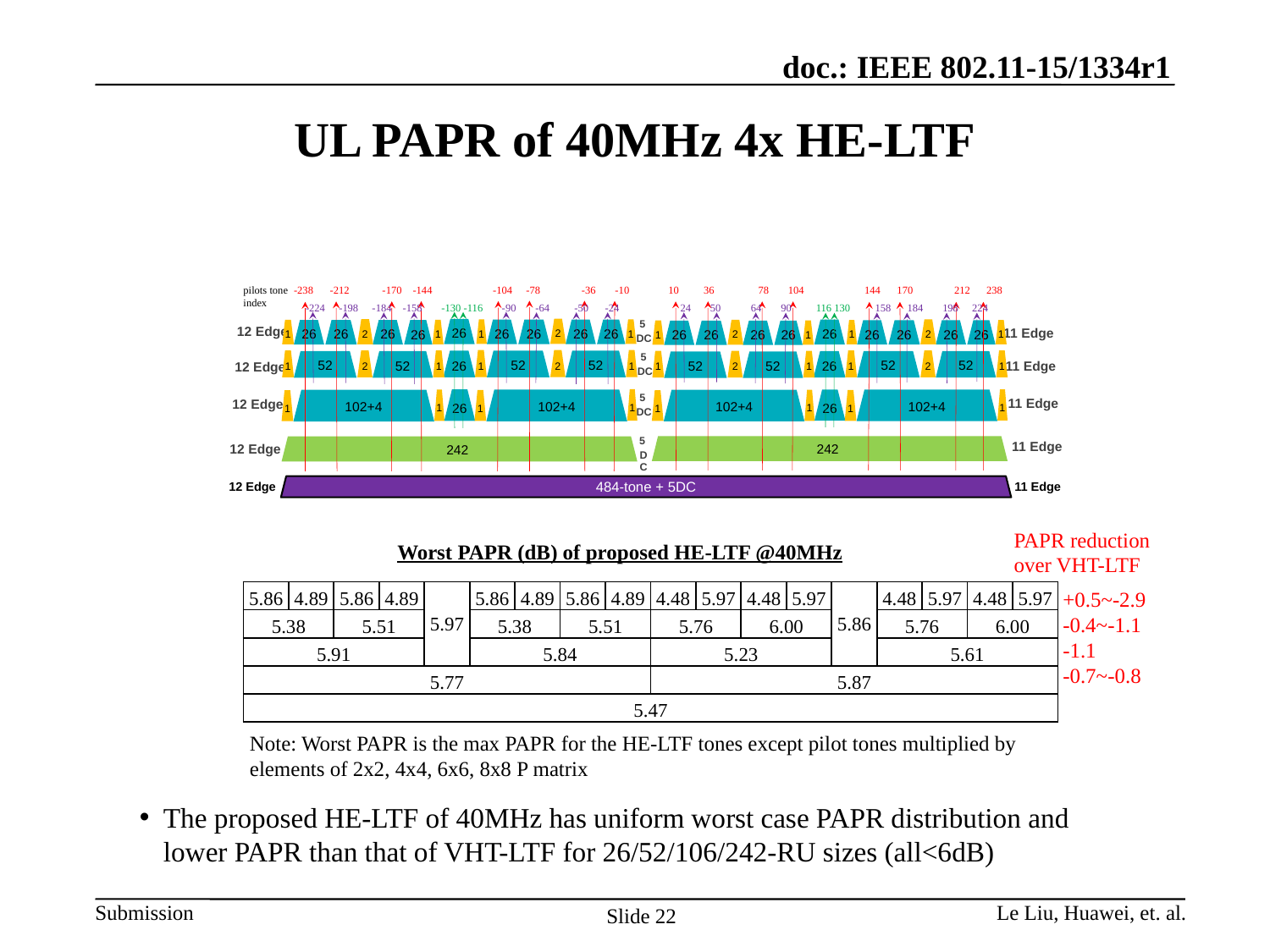

# UL PAPR of 40MHz 4x HE-LTF
pilots tone index
-238      -212            -170    -144                      -104     -78               -36       -10
10         36                78       104                      144      170               212      238
-224     -198     -184    -158       -130 -116       -90       -64         -50      -24
24       50           64       90         116 130         158      184       198     224

5
DC
2
1
1
26
26
26
26
1
2
1
52
52
1
102+4
1
26
2
1
1
26
26
26
26
1
2
1
52
52
1
102+4
1
26
26
242
 12 Edge
2
1
1
26
26
26
26
1
2
1
52
52
1
102+4
1
26
2
1
1
26
26
26
26
1
2
1
52
52
1
102+4
1
26
26
242
11 Edge
5
DC
11 Edge
12 Edge
5
DC
11 Edge
12 Edge
5
DC
11 Edge
12 Edge
HE40
12 Edge
11 Edge
484-tone + 5DC
PAPR reduction
over VHT-LTF
Worst PAPR (dB) of proposed HE-LTF @40MHz
+0.5~-2.9
-0.4~-1.1
-1.1
-0.7~-0.8

| 5.86 | 4.89 | 5.86 | 4.89 | 5.97 | 5.86 | 4.89 | 5.86 | 4.89 | 4.48 | 5.97 | 4.48 | 5.97 | 5.86 | 4.48 | 5.97 | 4.48 | 5.97 |
| --- | --- | --- | --- | --- | --- | --- | --- | --- | --- | --- | --- | --- | --- | --- | --- | --- | --- |
| 5.38 |  | 5.51 |  |  | 5.38 |  | 5.51 |  | 5.76 |  | 6.00 |  |  | 5.76 |  | 6.00 |  |
| 5.91 |  |  |  |  | 5.84 |  |  |  | 5.23 |  |  |  |  | 5.61 |  |  |  |
| 5.77 |  |  |  |  |  |  |  |  | 5.87 |  |  |  |  |  |  |  |  |
| 5.47 |  |  |  |  |  |  |  |  |  |  |  |  |  |  |  |  |  |
Note: Worst PAPR is the max PAPR for the HE-LTF tones except pilot tones multiplied by elements of 2x2, 4x4, 6x6, 8x8 P matrix
The proposed HE-LTF of 40MHz has uniform worst case PAPR distribution and lower PAPR than that of VHT-LTF for 26/52/106/242-RU sizes (all<6dB)
Le Liu, Huawei, et. al.
Slide 22